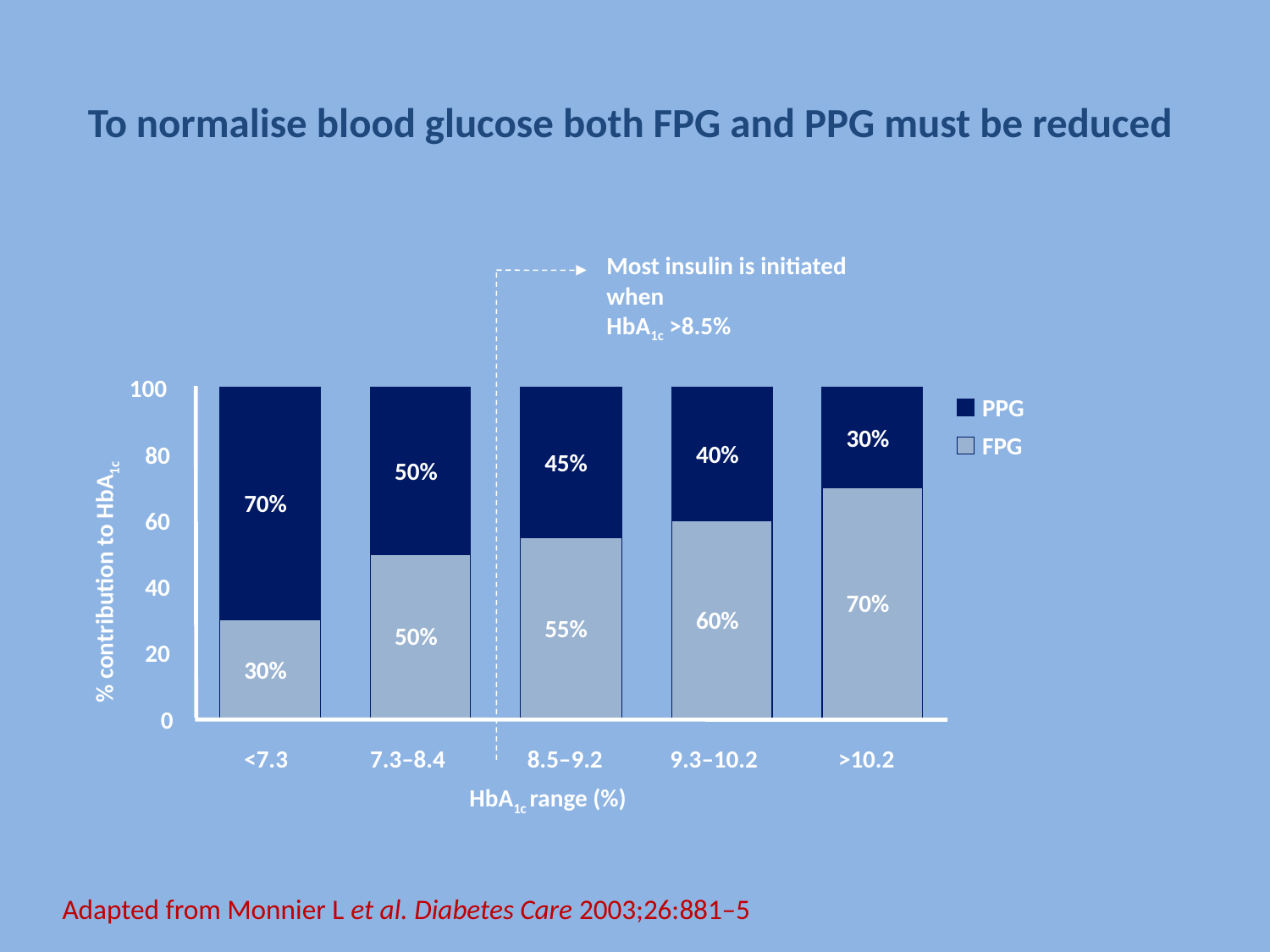

# To normalise blood glucose both FPG and PPG must be reduced
Most insulin is initiated when
HbA1c >8.5%

100

PPG

30%
FPG

40%
80
45%
50%
% contribution to HbA1c
70%

60

40
70%
60%
55%

50%
20
30%
0

<7.3
7.3–8.4
8.5–9.2
9.3–10.2
>10.2
HbA1c range (%)
Adapted from Monnier L et al. Diabetes Care 2003;26:881–5